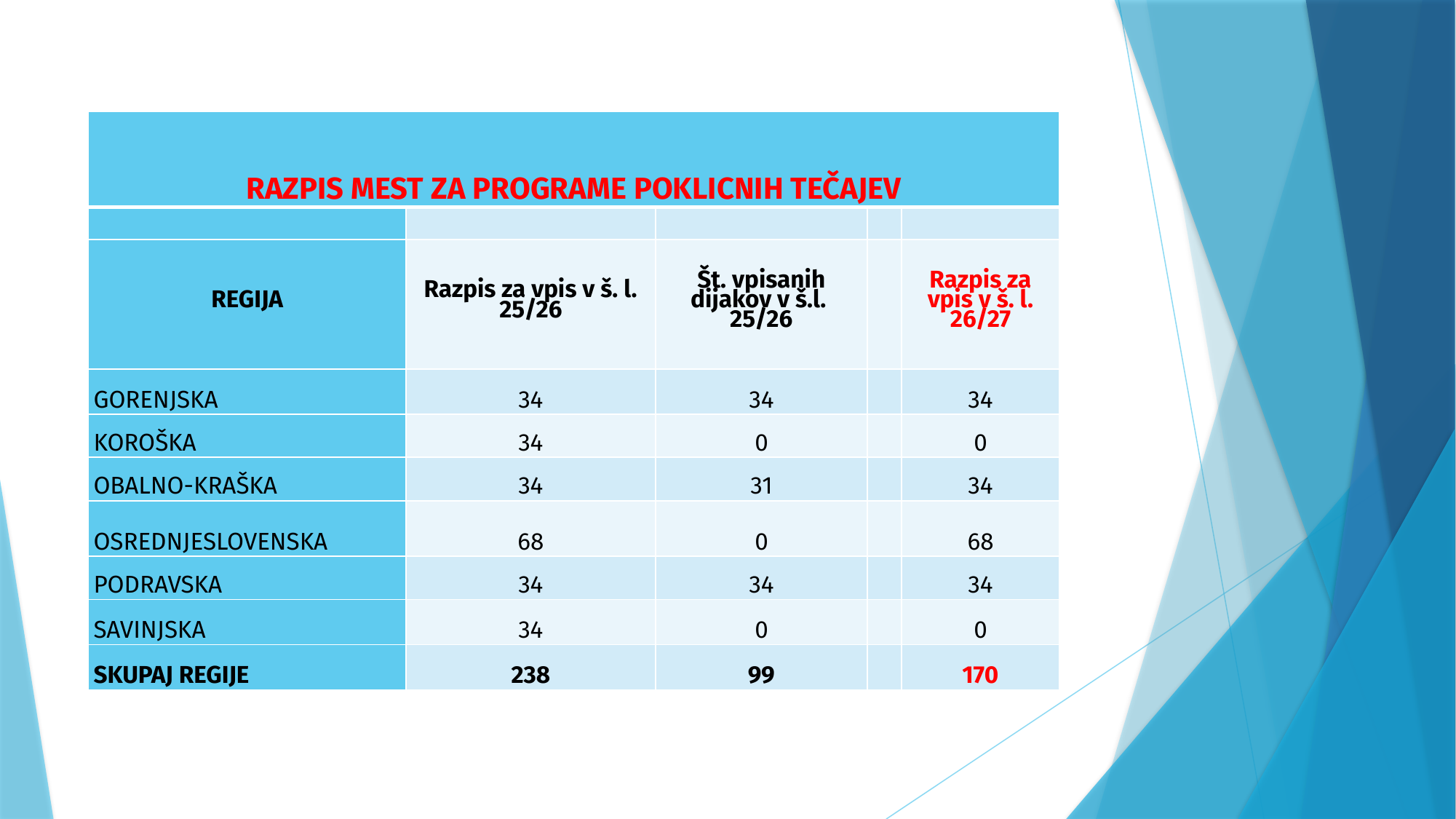

| RAZPIS MEST ZA PROGRAME POKLICNIH TEČAJEV |  |  |  |  |
| --- | --- | --- | --- | --- |
|  |  |  |  |  |
| REGIJA | Razpis za vpis v š. l. 25/26 | Št. vpisanih dijakov v š.l. 25/26 |  | Razpis za vpis v š. l. 26/27 |
| GORENJSKA | 34 | 34 |  | 34 |
| KOROŠKA | 34 | 0 |  | 0 |
| OBALNO-KRAŠKA | 34 | 31 |  | 34 |
| OSREDNJESLOVENSKA | 68 | 0 |  | 68 |
| PODRAVSKA | 34 | 34 |  | 34 |
| SAVINJSKA | 34 | 0 |  | 0 |
| SKUPAJ REGIJE | 238 | 99 |  | 170 |